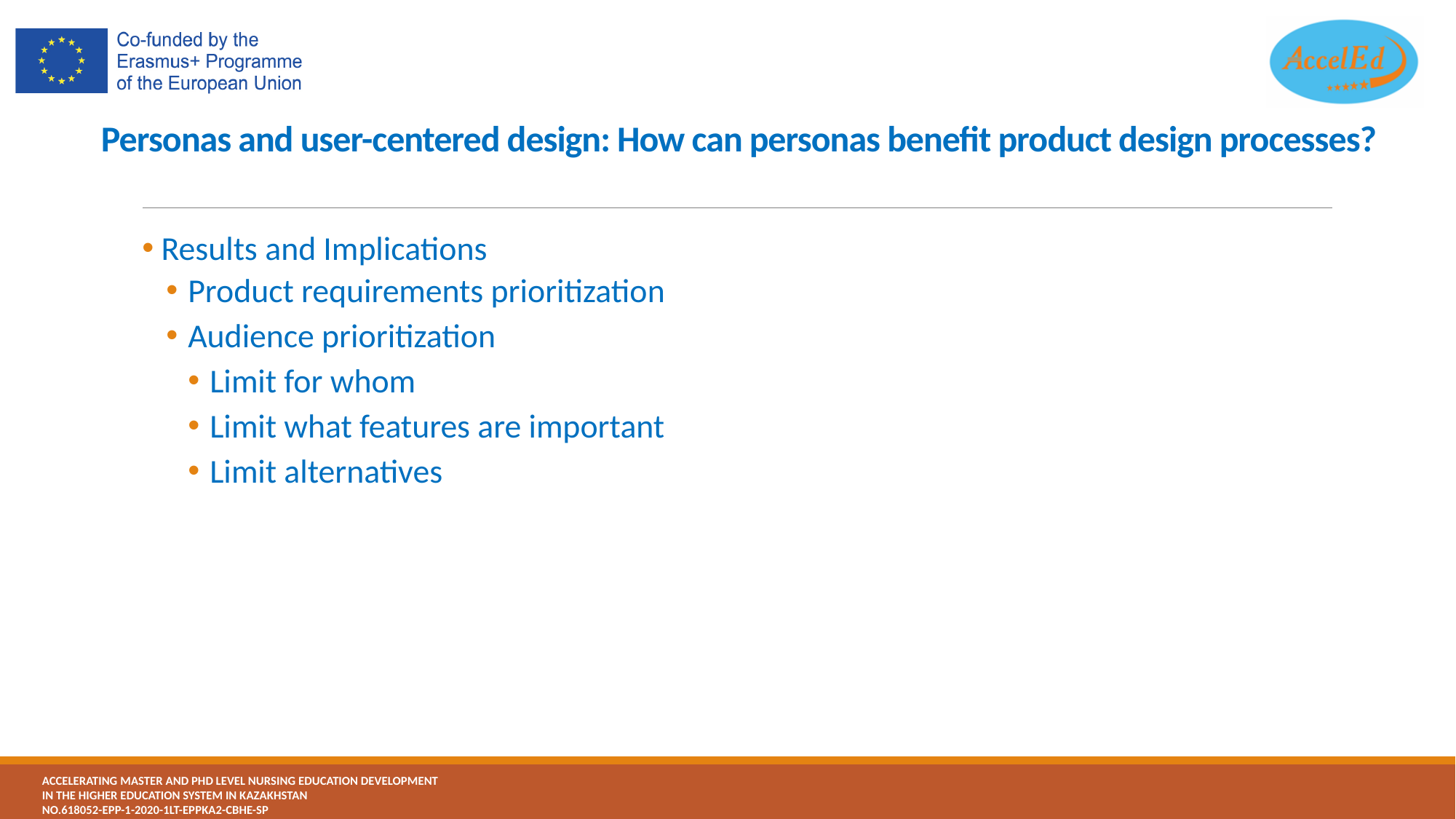

# Personas and user-centered design: How can personas benefit product design processes?
 Results and Implications
Product requirements prioritization
Audience prioritization
Limit for whom
Limit what features are important
Limit alternatives